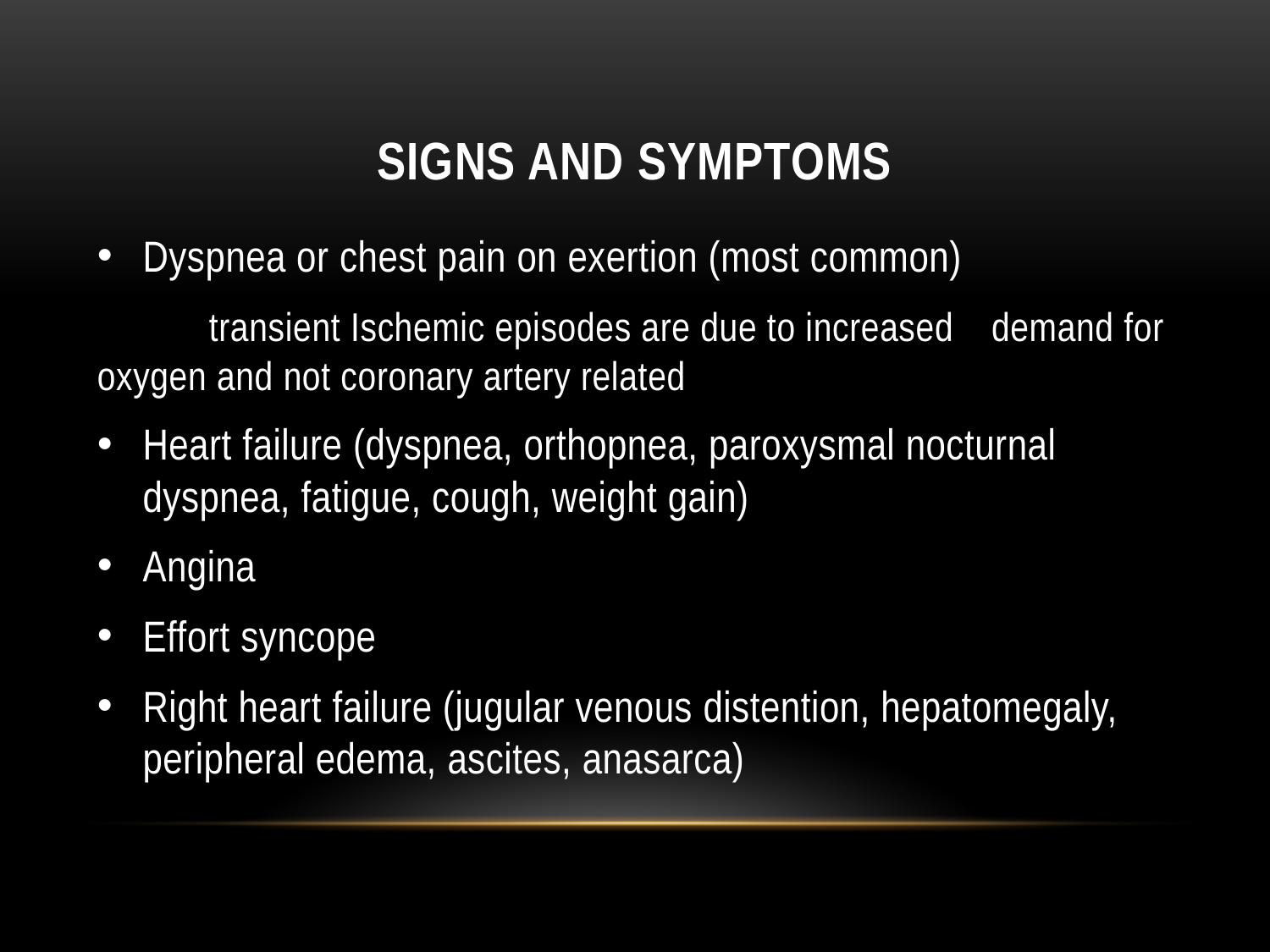

# Signs and Symptoms
Dyspnea or chest pain on exertion (most common)
	transient Ischemic episodes are due to increased 	demand for oxygen and not coronary artery related
Heart failure (dyspnea, orthopnea, paroxysmal nocturnal dyspnea, fatigue, cough, weight gain)
Angina
Effort syncope
Right heart failure (jugular venous distention, hepatomegaly, peripheral edema, ascites, anasarca)